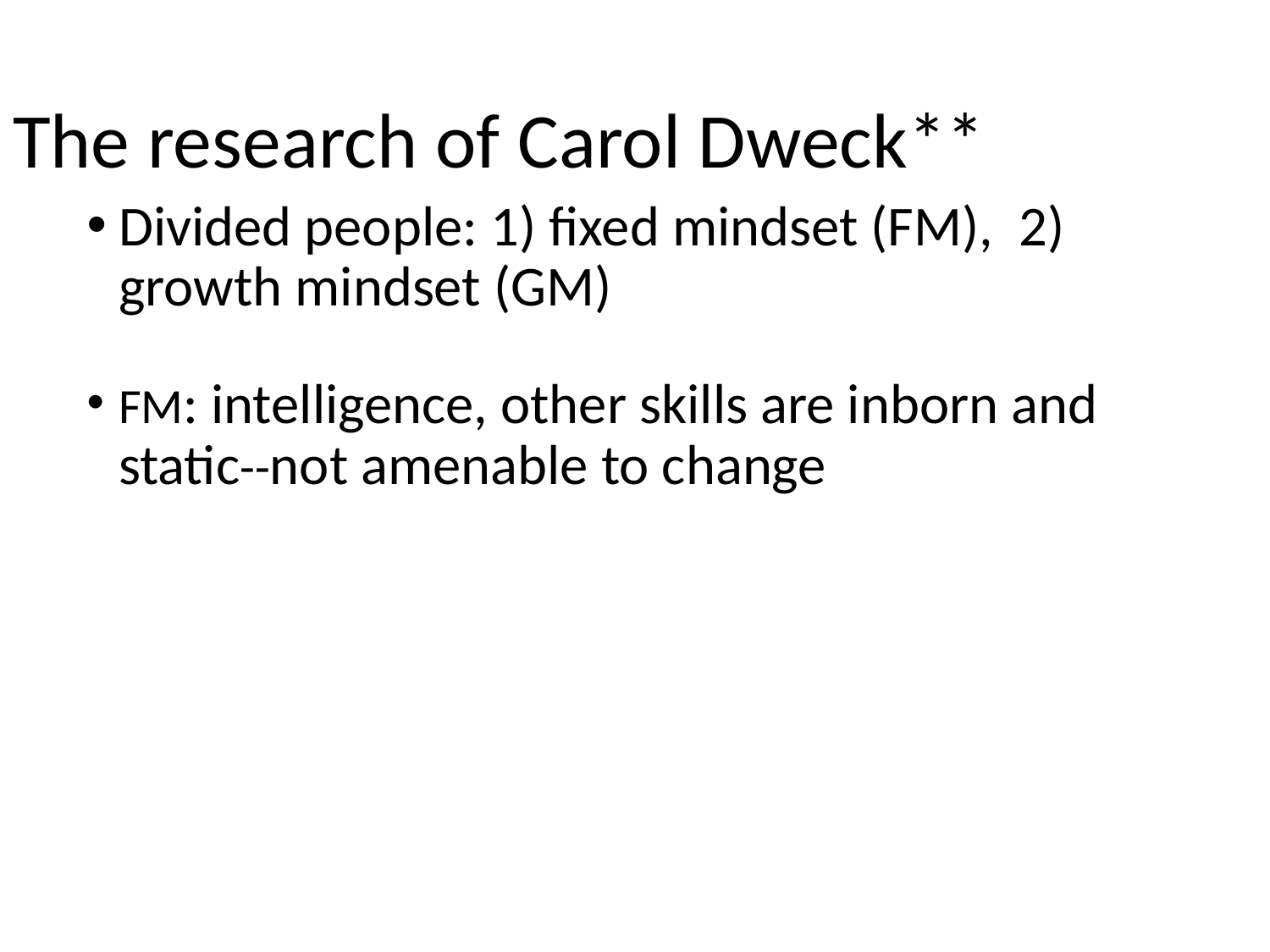

# The research of Carol Dweck**
Divided people: 1) fixed mindset (FM),  2) growth mindset (GM)

FM: intelligence, other skills are inborn and static--not amenable to change